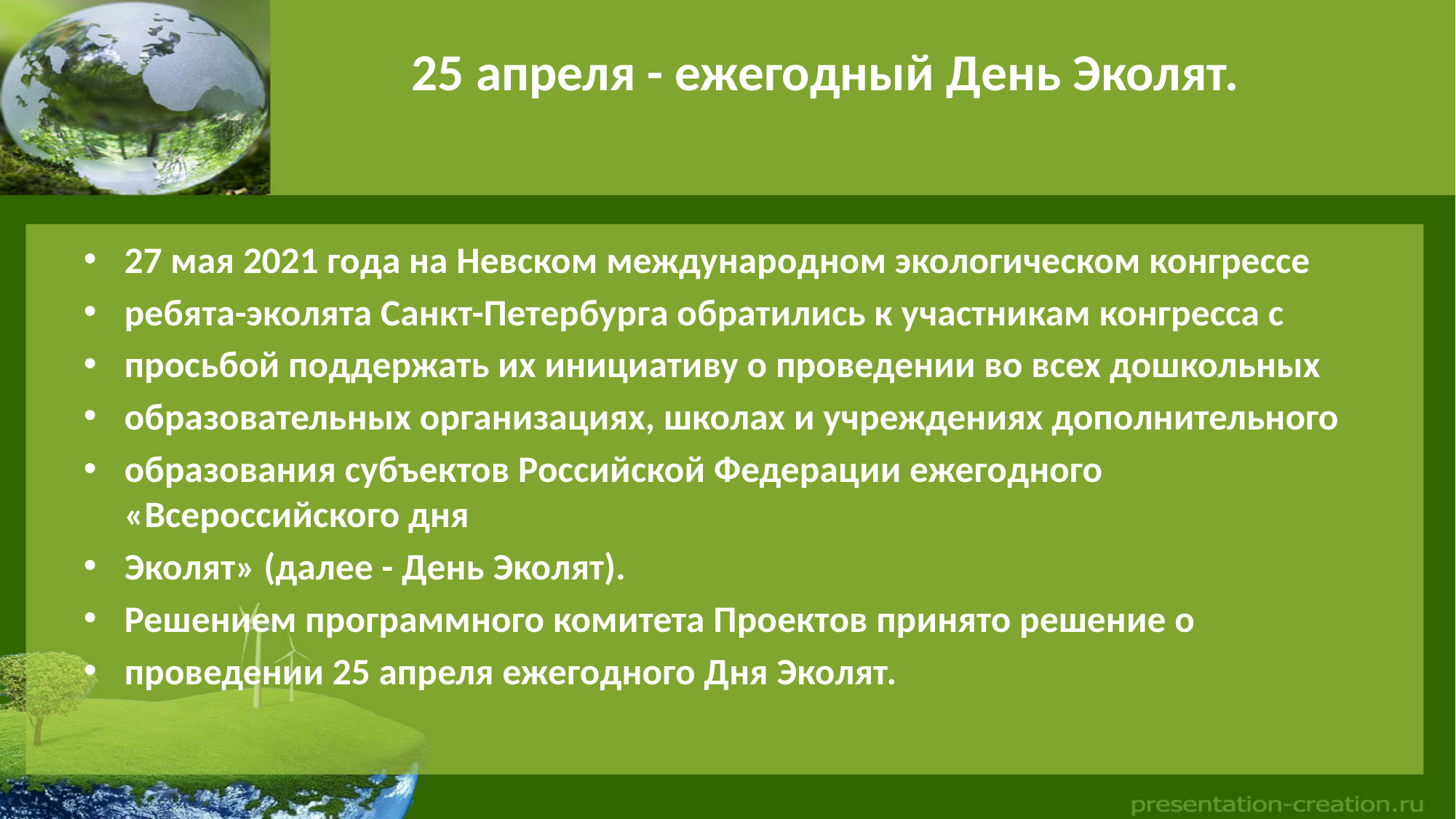

# 25 апреля - ежегодный День Эколят.
27 мая 2021 года на Невском международном экологическом конгрессе
ребята-эколята Санкт-Петербурга обратились к участникам конгресса с
просьбой поддержать их инициативу о проведении во всех дошкольных
образовательных организациях, школах и учреждениях дополнительного
образования субъектов Российской Федерации ежегодного «Всероссийского дня
Эколят» (далее - День Эколят).
Решением программного комитета Проектов принято решение о
проведении 25 апреля ежегодного Дня Эколят.